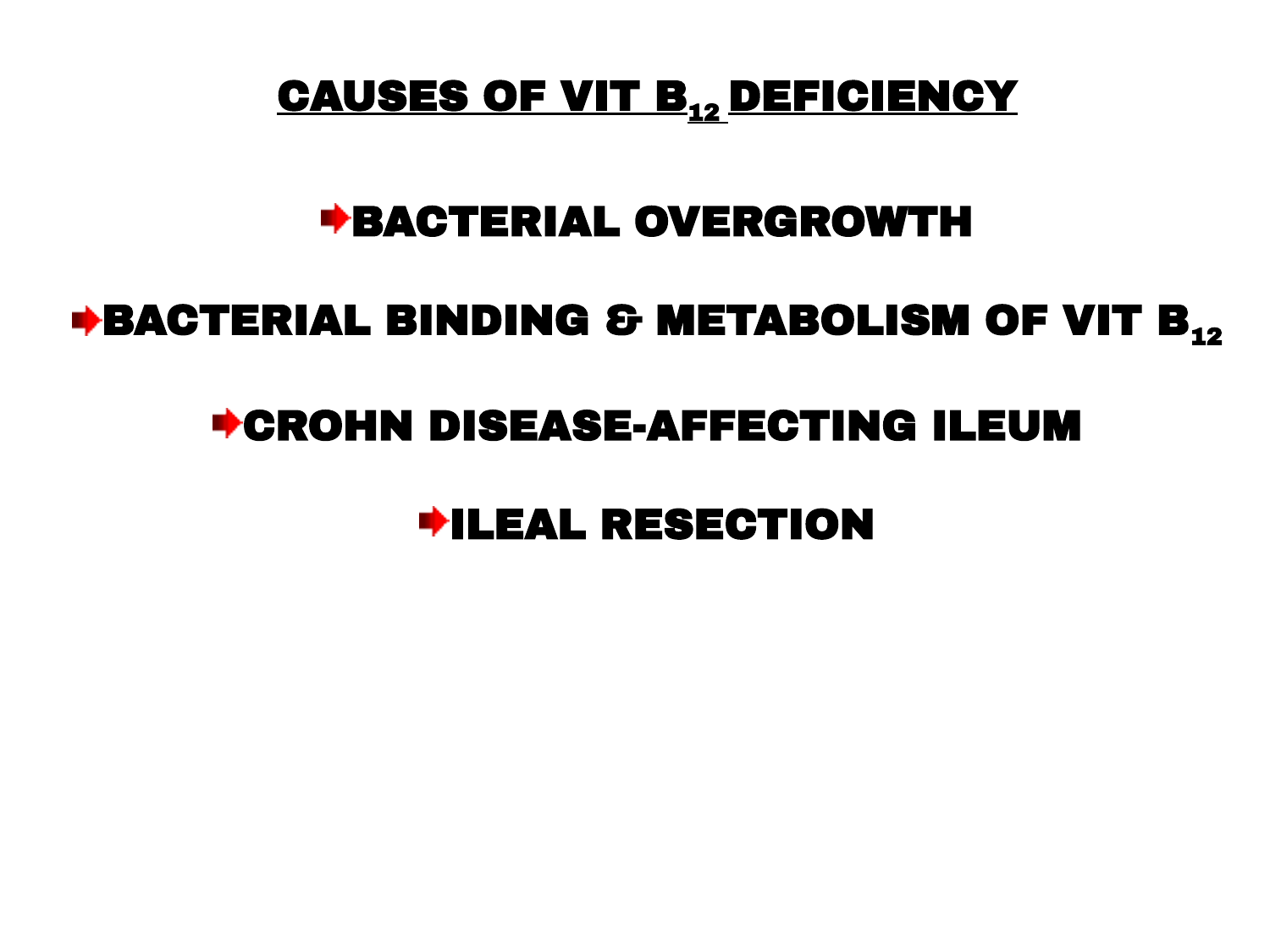

CAUSES OF VIT B12 DEFICIENCY

BACTERIAL OVERGROWTH

BACTERIAL BINDING & METABOLISM OF VIT B12

CROHN DISEASE-AFFECTING ILEUM

ILEAL RESECTION